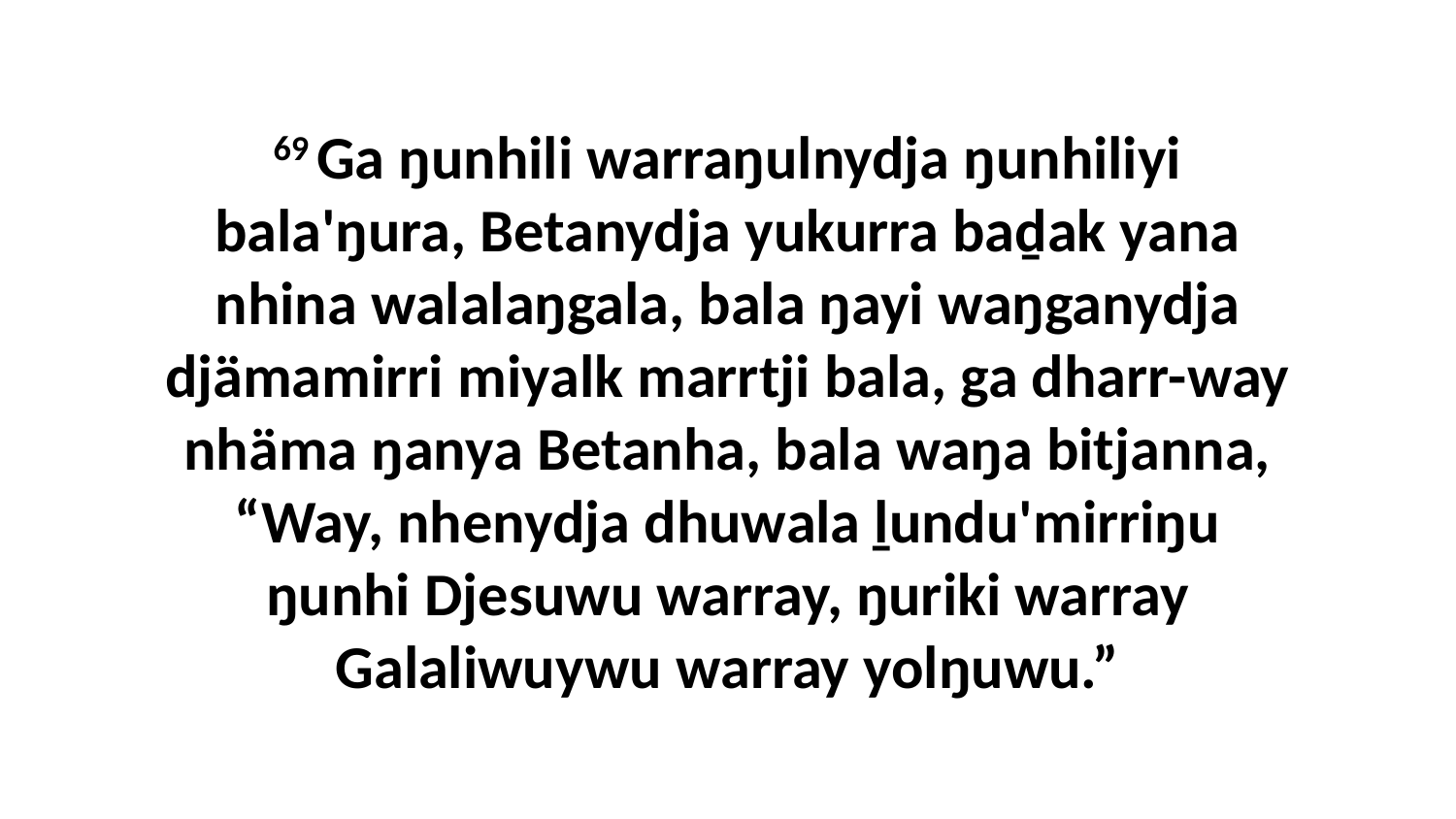

69 Ga ŋunhili warraŋulnydja ŋunhiliyi bala'ŋura, Betanydja yukurra baḏak yana nhina walalaŋgala, bala ŋayi waŋganydja djämamirri miyalk marrtji bala, ga dharr-way nhäma ŋanya Betanha, bala waŋa bitjanna, “Way, nhenydja dhuwala ḻundu'mirriŋu ŋunhi Djesuwu warray, ŋuriki warray Galaliwuywu warray yolŋuwu.”